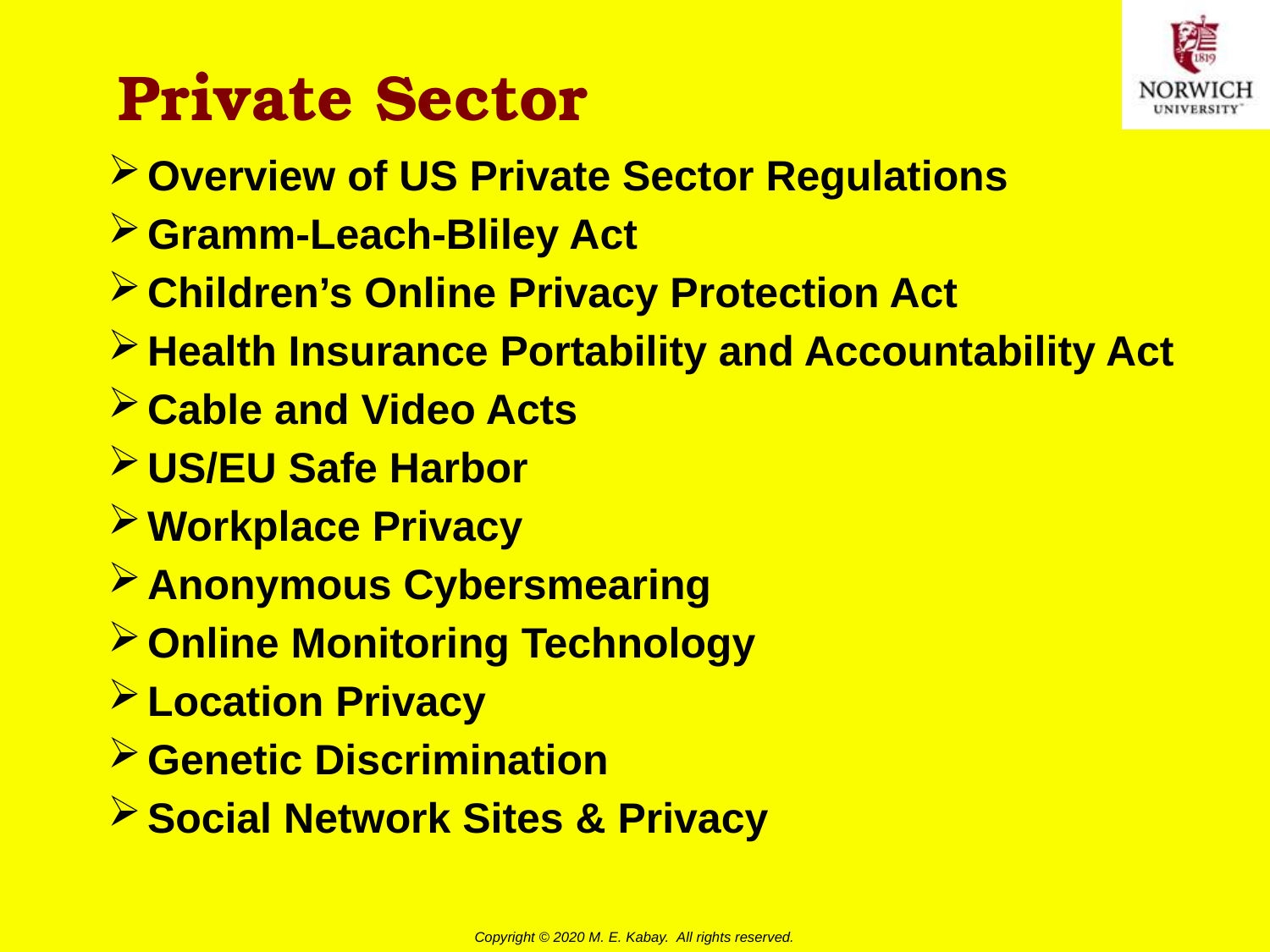

# Private Sector
Overview of US Private Sector Regulations
Gramm-Leach-Bliley Act
Children’s Online Privacy Protection Act
Health Insurance Portability and Accountability Act
Cable and Video Acts
US/EU Safe Harbor
Workplace Privacy
Anonymous Cybersmearing
Online Monitoring Technology
Location Privacy
Genetic Discrimination
Social Network Sites & Privacy